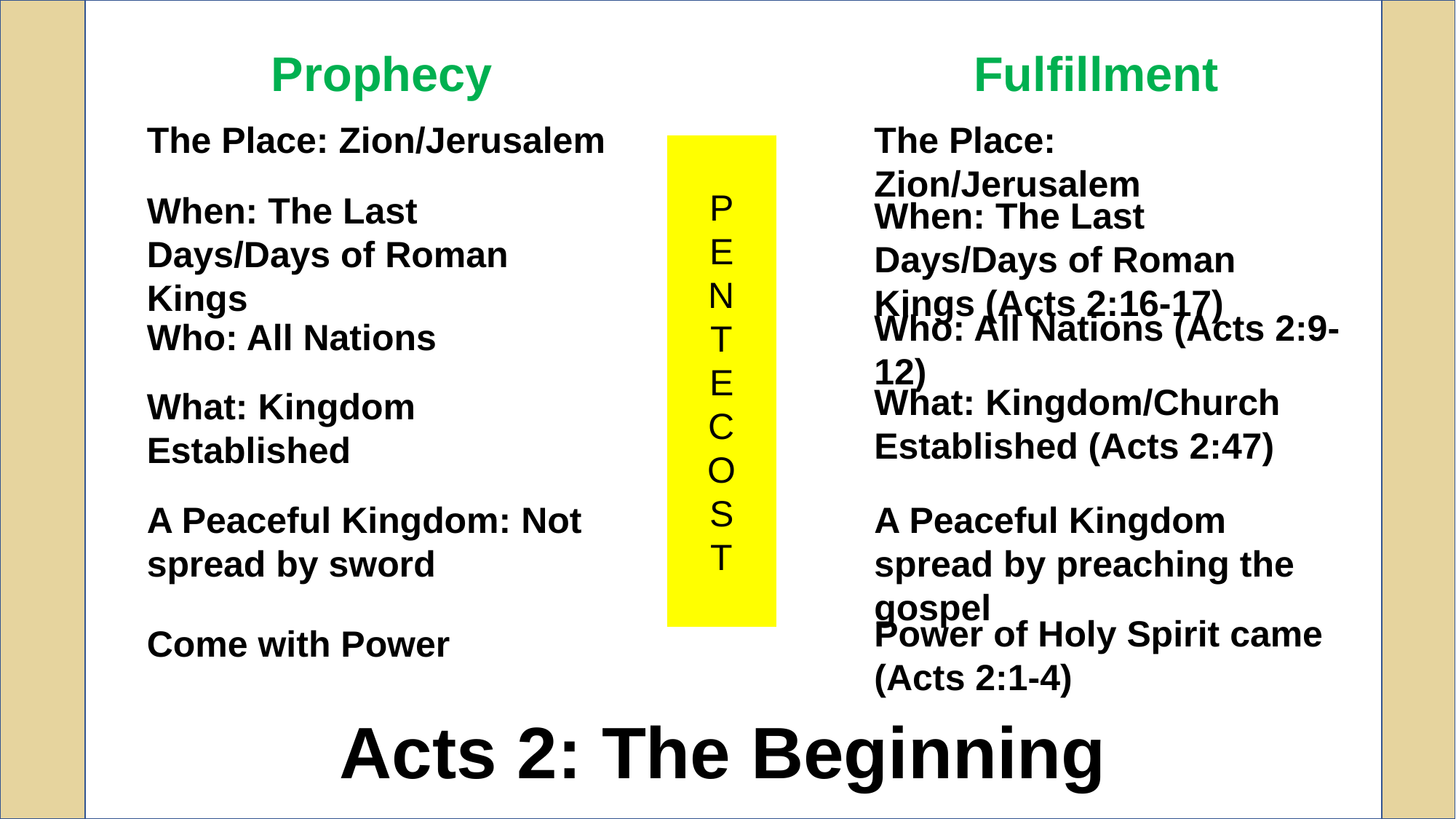

Prophecy
Fulfillment
The Place: Zion/Jerusalem
The Place: Zion/Jerusalem

P
E
N
T
E
C
O
S
T

When: The Last Days/Days of Roman Kings
When: The Last Days/Days of Roman Kings (Acts 2:16-17)
Who: All Nations (Acts 2:9-12)
Who: All Nations
What: Kingdom/Church Established (Acts 2:47)
What: Kingdom Established
A Peaceful Kingdom: Not spread by sword
A Peaceful Kingdom spread by preaching the gospel
Power of Holy Spirit came (Acts 2:1-4)
Come with Power
Acts 2: The Beginning